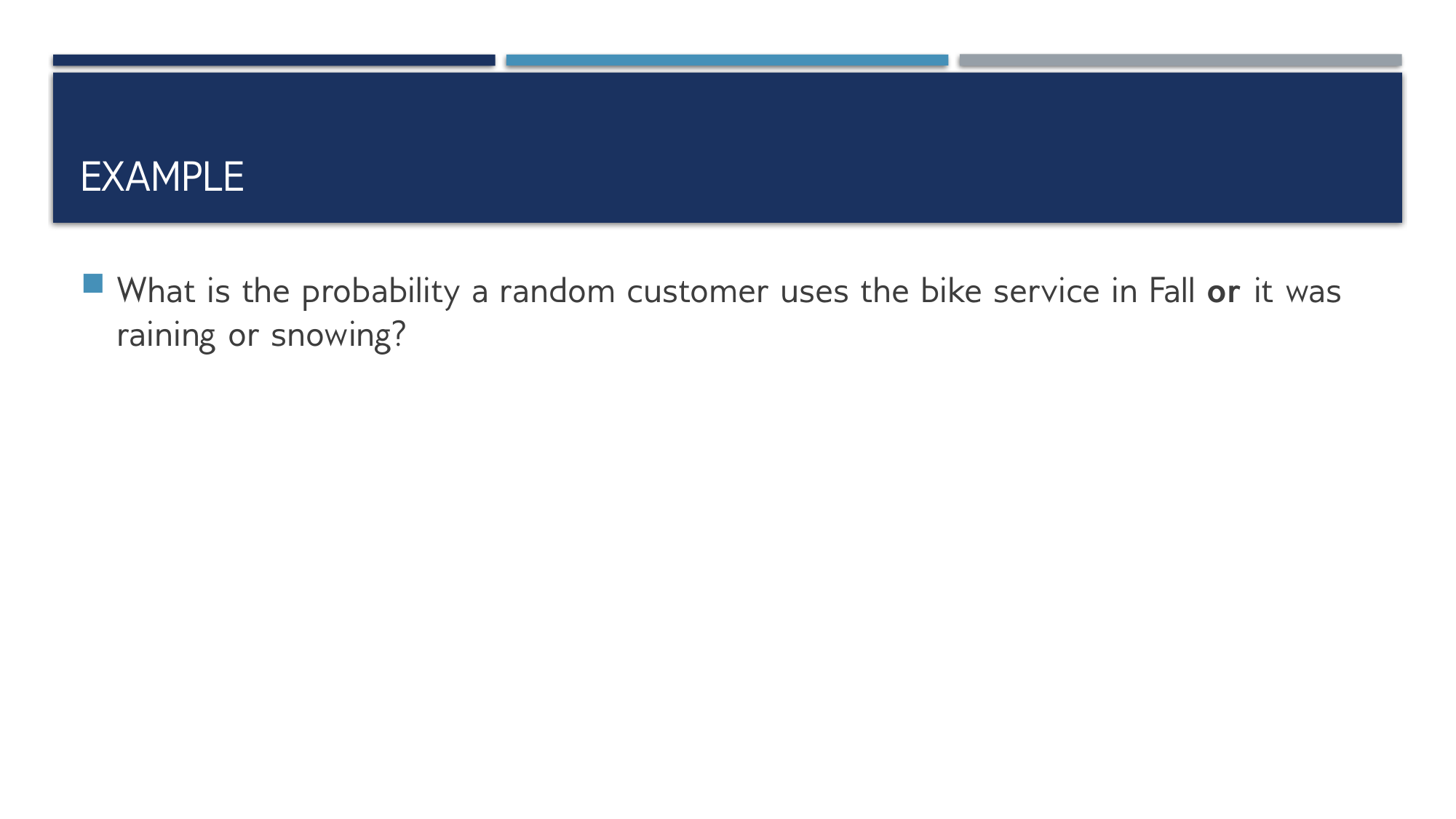

# Example
What is the probability a random customer uses the bike service in Fall or it was raining or snowing?